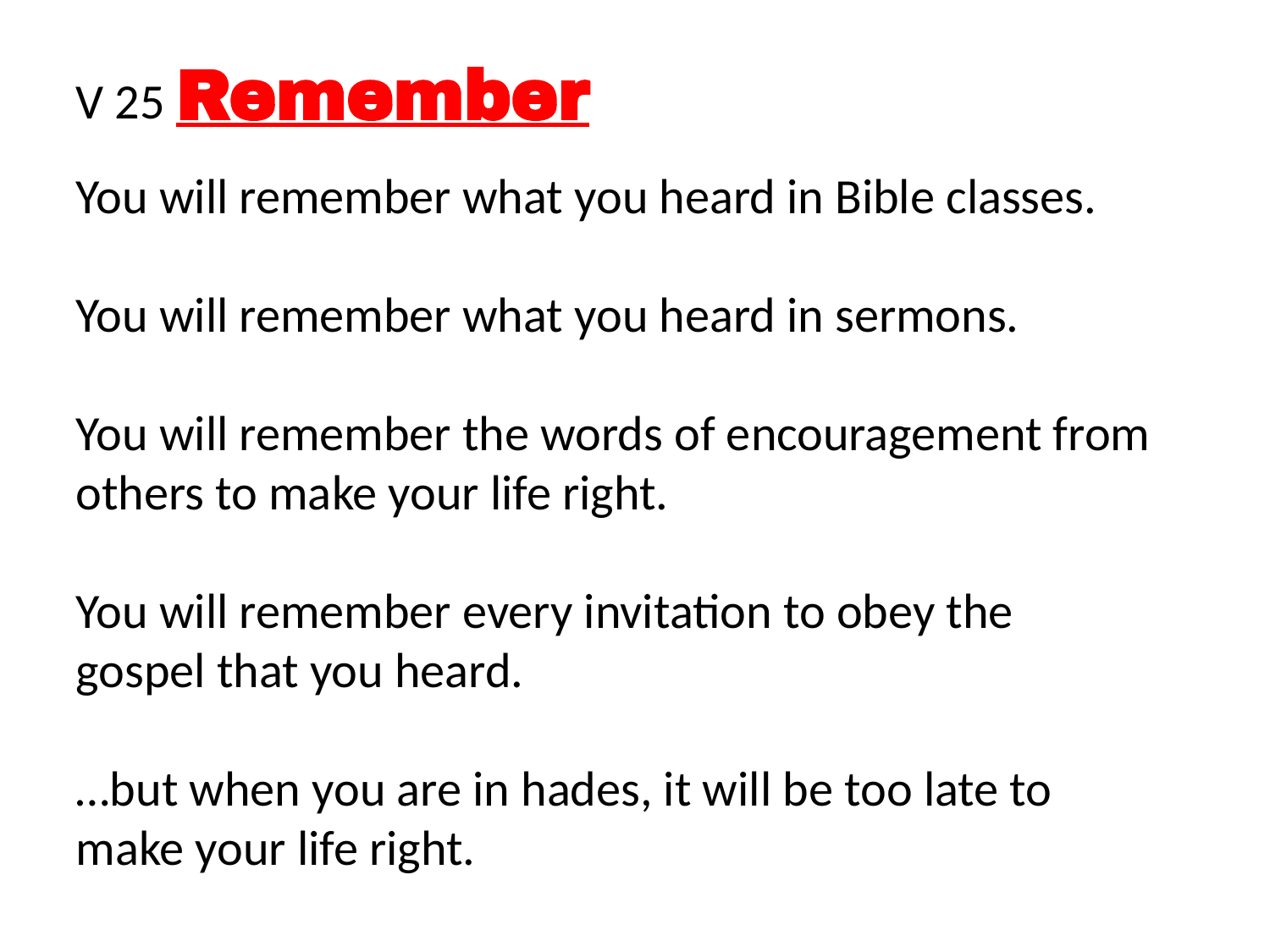

V 25 Remember
You will remember what you heard in Bible classes.

You will remember what you heard in sermons.

You will remember the words of encouragement from others to make your life right.

You will remember every invitation to obey the gospel that you heard.

…but when you are in hades, it will be too late to make your life right.